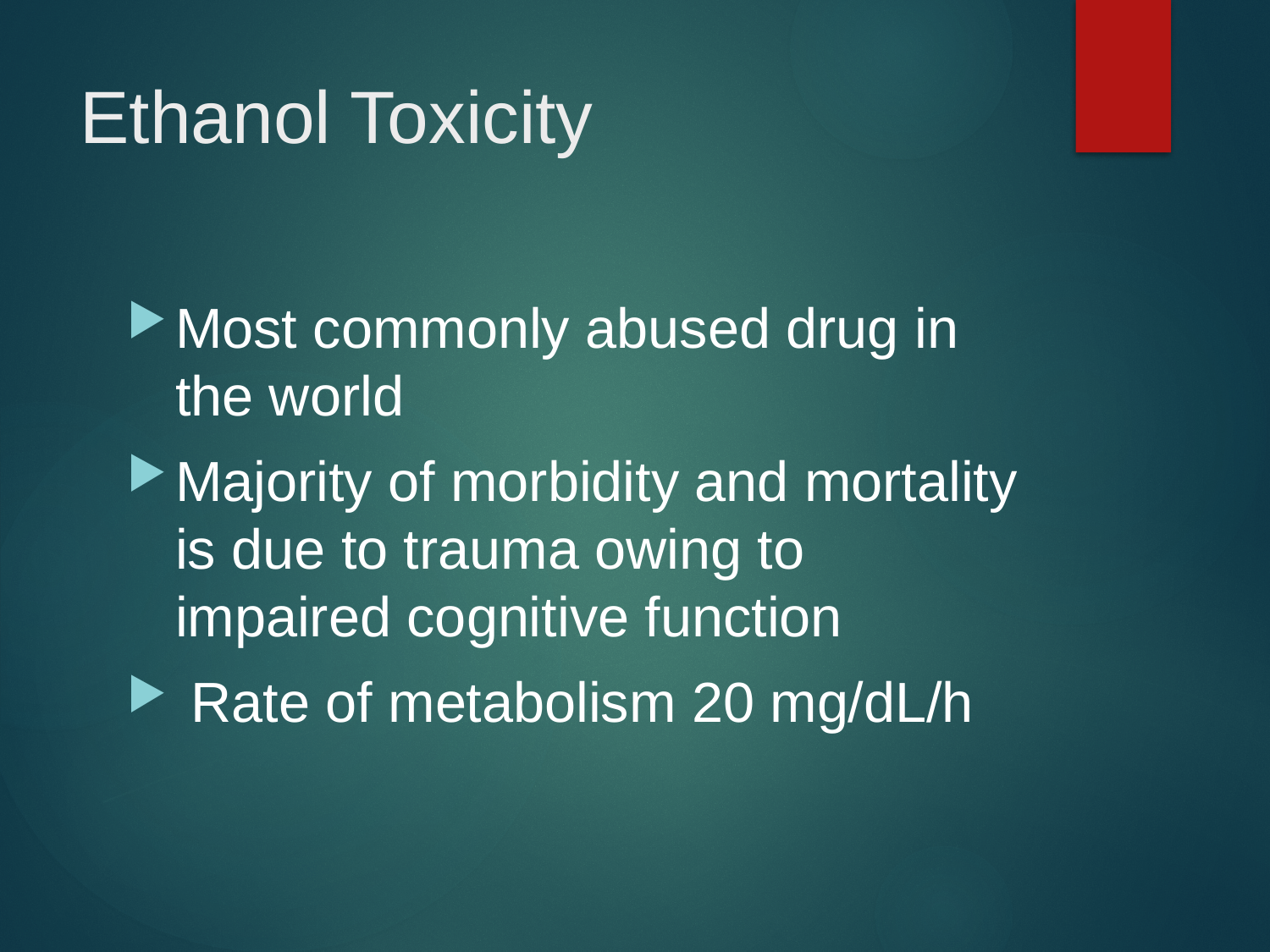

# Ethanol Toxicity
Most commonly abused drug in the world
Majority of morbidity and mortality is due to trauma owing to impaired cognitive function
 Rate of metabolism 20 mg/dL/h